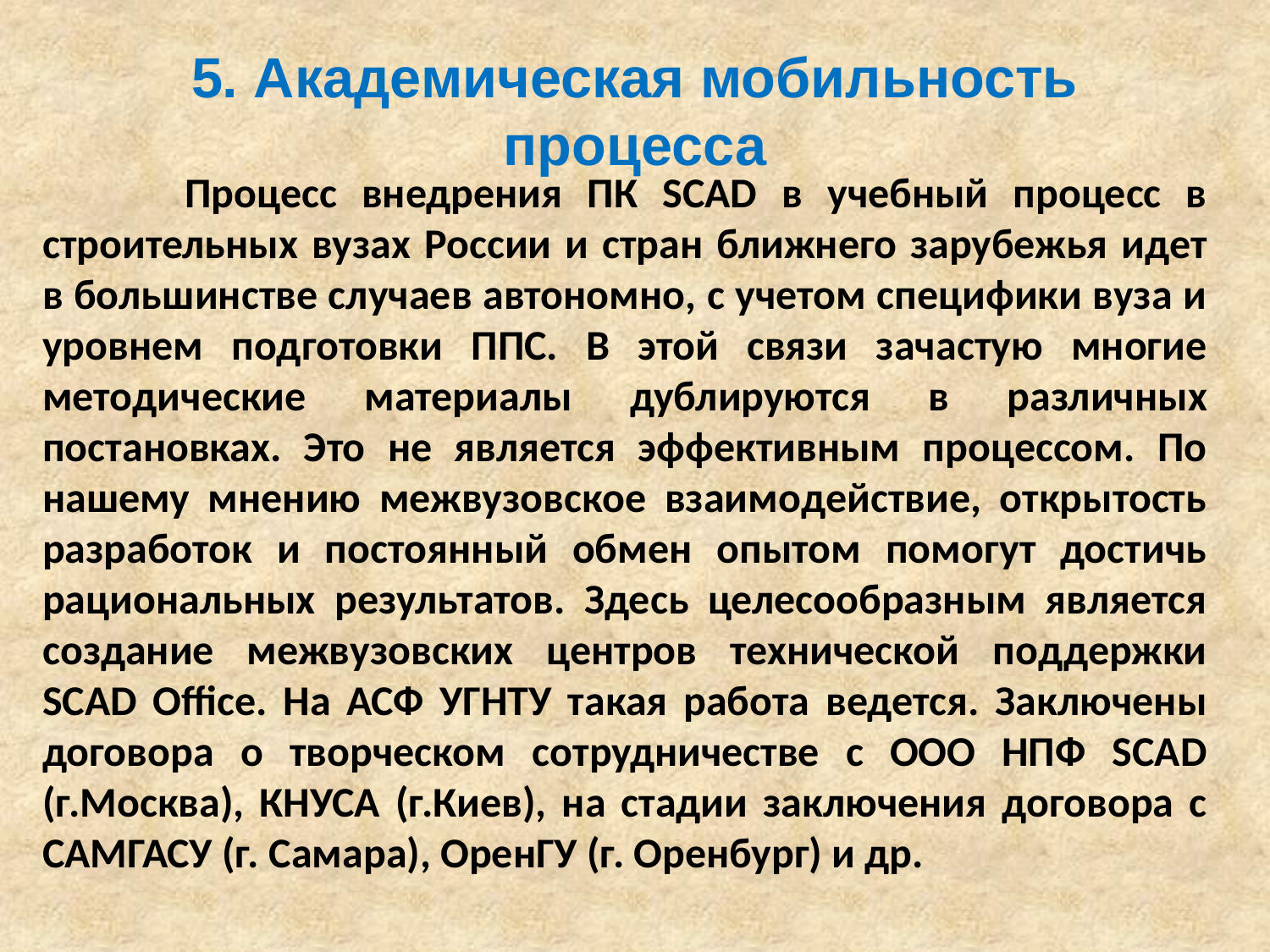

# 5. Академическая мобильность процесса
 	Процесс внедрения ПК SCAD в учебный процесс в строительных вузах России и стран ближнего зарубежья идет в большинстве случаев автономно, с учетом специфики вуза и уровнем подготовки ППС. В этой связи зачастую многие методические материалы дублируются в различных постановках. Это не является эффективным процессом. По нашему мнению межвузовское взаимодействие, открытость разработок и постоянный обмен опытом помогут достичь рациональных результатов. Здесь целесообразным является создание межвузовских центров технической поддержки SCAD Office. На АСФ УГНТУ такая работа ведется. Заключены договора о творческом сотрудничестве с ООО НПФ SCAD (г.Москва), КНУСА (г.Киев), на стадии заключения договора с САМГАСУ (г. Самара), ОренГУ (г. Оренбург) и др.